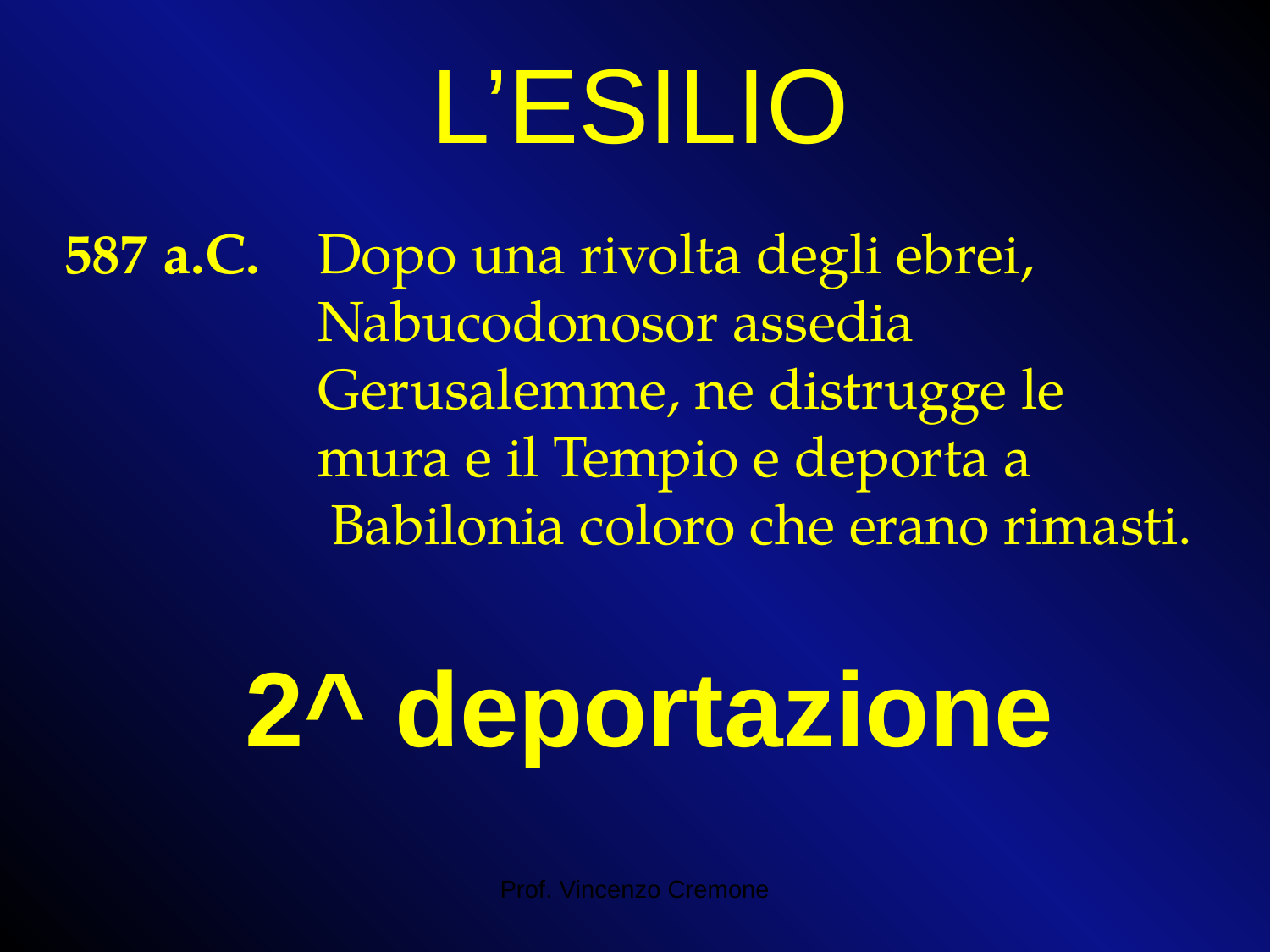

L’ESILIO
587 a.C.	Dopo una rivolta degli ebrei, 				Nabucodonosor assedia 					Gerusalemme, ne distrugge le 			mura e il Tempio e deporta a 				Babilonia coloro che erano rimasti.
2^ deportazione
Prof. Vincenzo Cremone